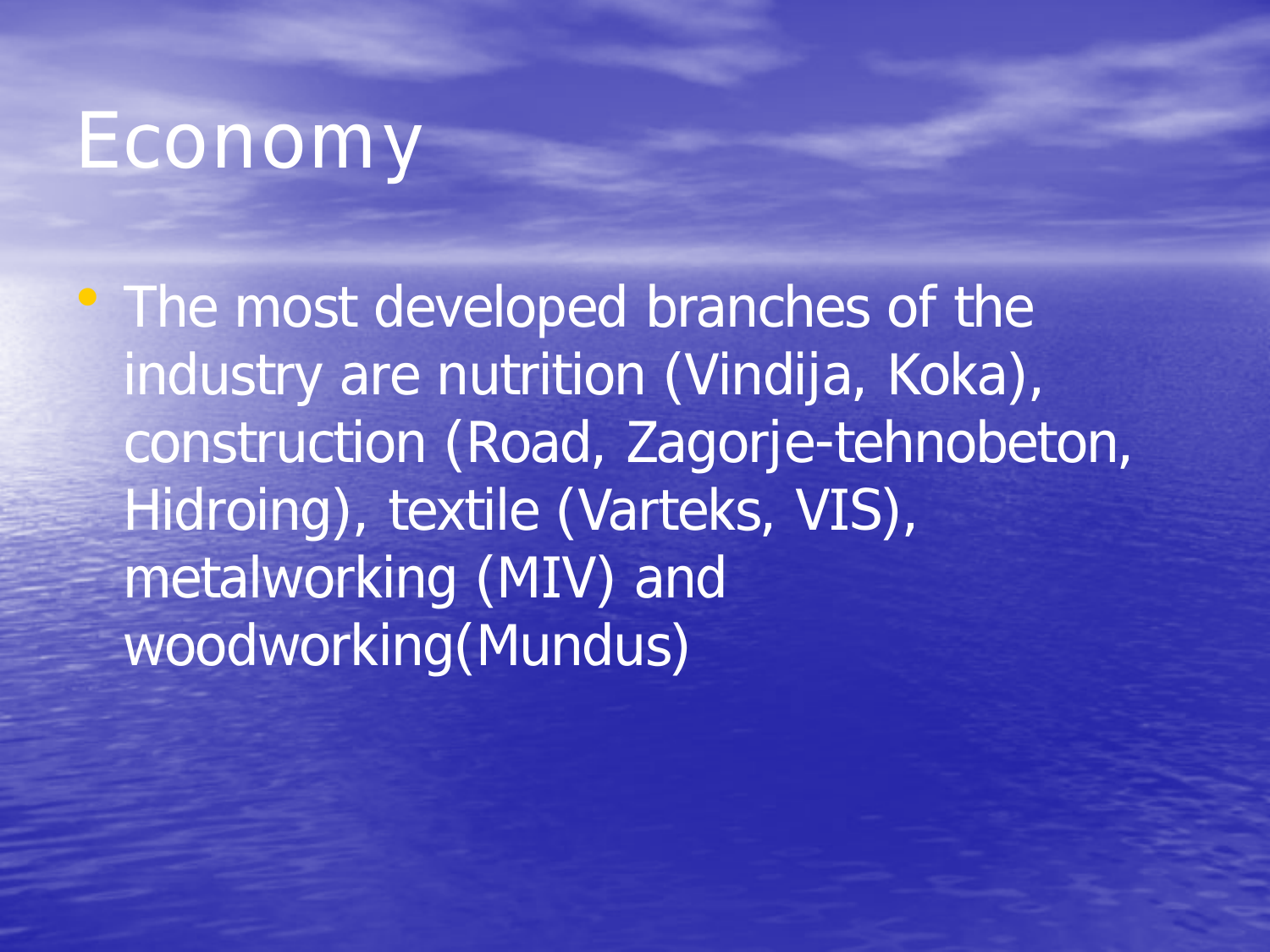

# Economy
The most developed branches of the industry are nutrition (Vindija, Koka), construction (Road, Zagorje-tehnobeton, Hidroing), textile (Varteks, VIS), metalworking (MIV) and woodworking(Mundus)